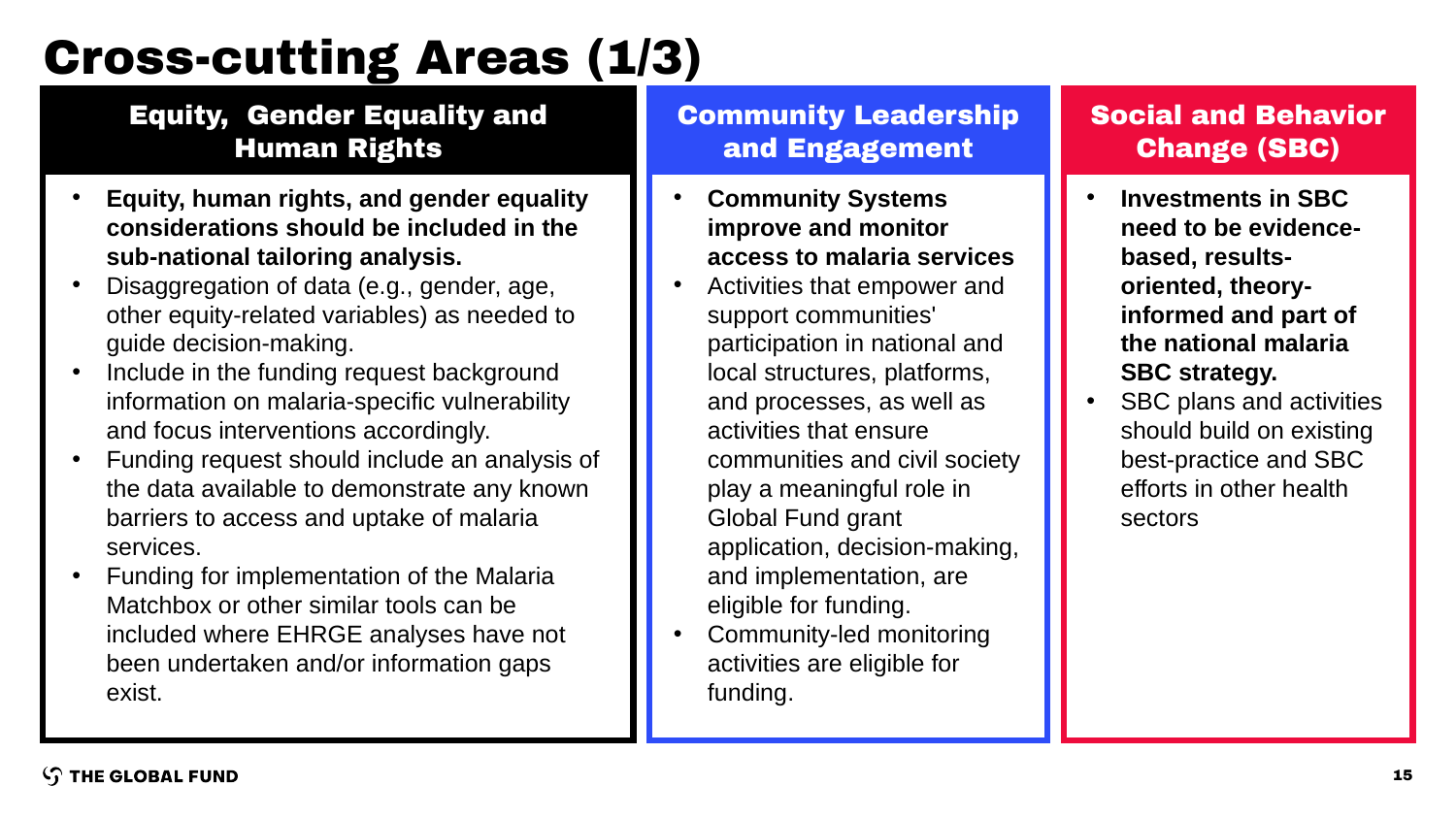

# Cross-cutting Areas (1/3)
Equity,  Gender Equality and
Human Rights

Equity, human rights, and gender equality considerations should be included in the sub-national tailoring analysis.
Disaggregation of data (e.g., gender, age, other equity-related variables) as needed to guide decision-making.
Include in the funding request background information on malaria-specific vulnerability and focus interventions accordingly.
Funding request should include an analysis of the data available to demonstrate any known barriers to access and uptake of malaria services.
Funding for implementation of the Malaria Matchbox or other similar tools can be included where EHRGE analyses have not been undertaken and/or information gaps exist.
Community Leadership and Engagement

Community Systems  improve and monitor access to malaria services
Activities that empower and support communities' participation in national and local structures, platforms, and processes, as well as activities that ensure communities and civil society play a meaningful role in Global Fund grant application, decision-making, and implementation, are eligible for funding.
Community-led monitoring activities are eligible for funding.
Social and Behavior Change (SBC)

Investments in SBC need to be evidence-based, results-oriented, theory-informed and part of the national malaria SBC strategy.
SBC plans and activities should build on existing best-practice and SBC efforts in other health sectors
15